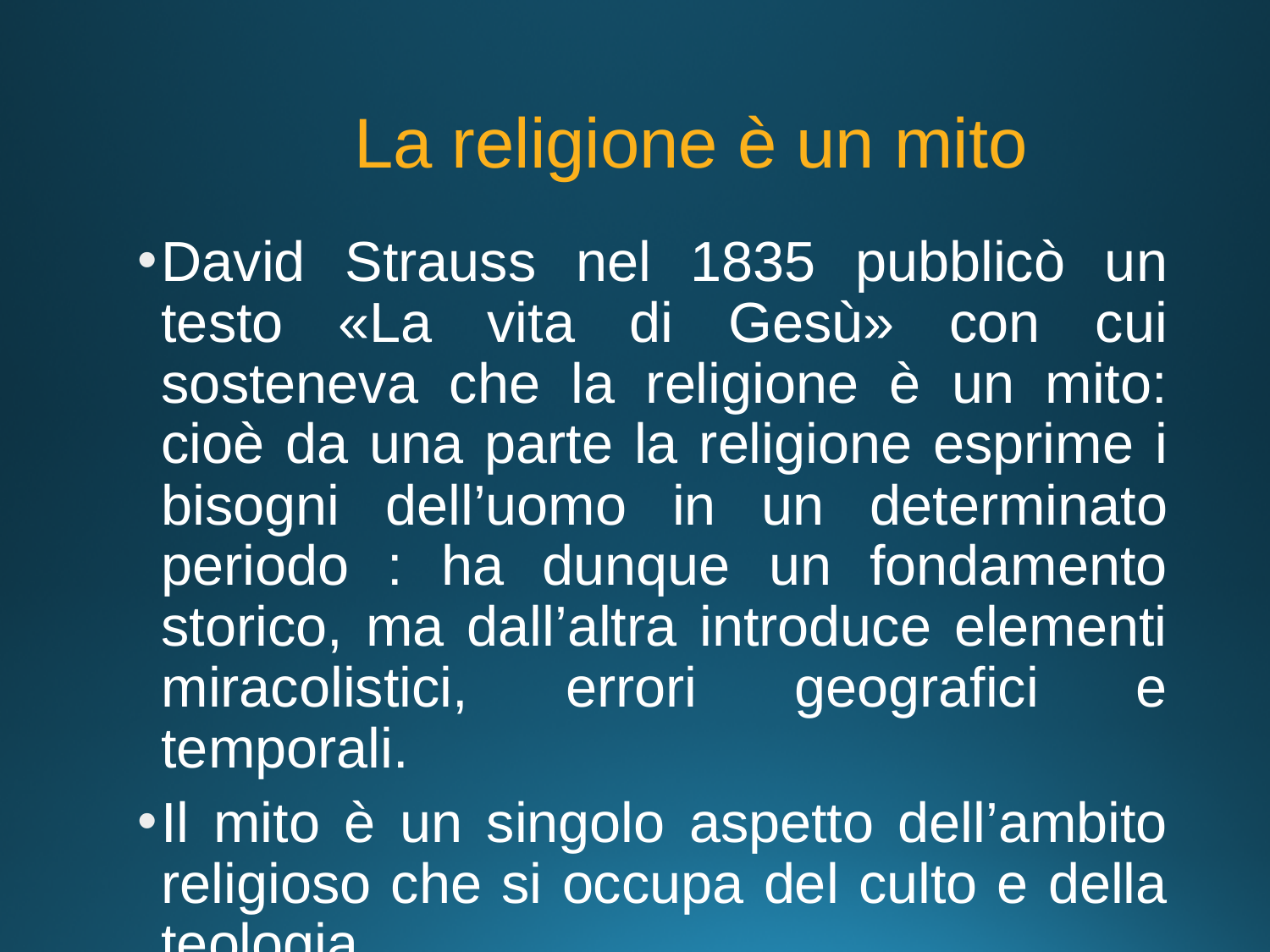

# La religione è un mito
David Strauss nel 1835 pubblicò un testo «La vita di Gesù» con cui sosteneva che la religione è un mito: cioè da una parte la religione esprime i bisogni dell’uomo in un determinato periodo : ha dunque un fondamento storico, ma dall’altra introduce elementi miracolistici, errori geografici e temporali.
Il mito è un singolo aspetto dell’ambito religioso che si occupa del culto e della teologia.